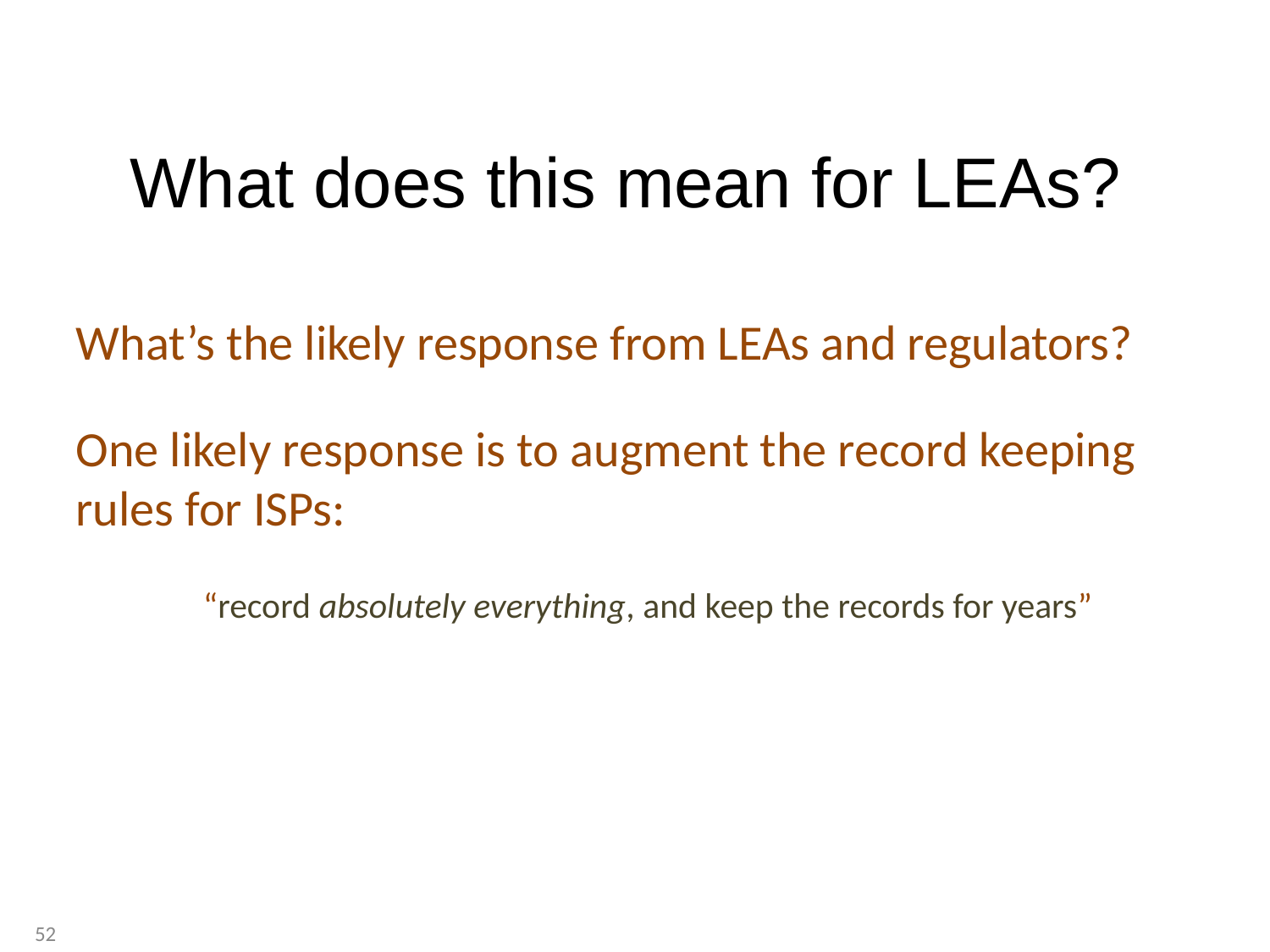

# What does this mean for LEAs?
What’s the likely response from LEAs and regulators?
One likely response is to augment the record keeping rules for ISPs:
“record absolutely everything, and keep the records for years”
52